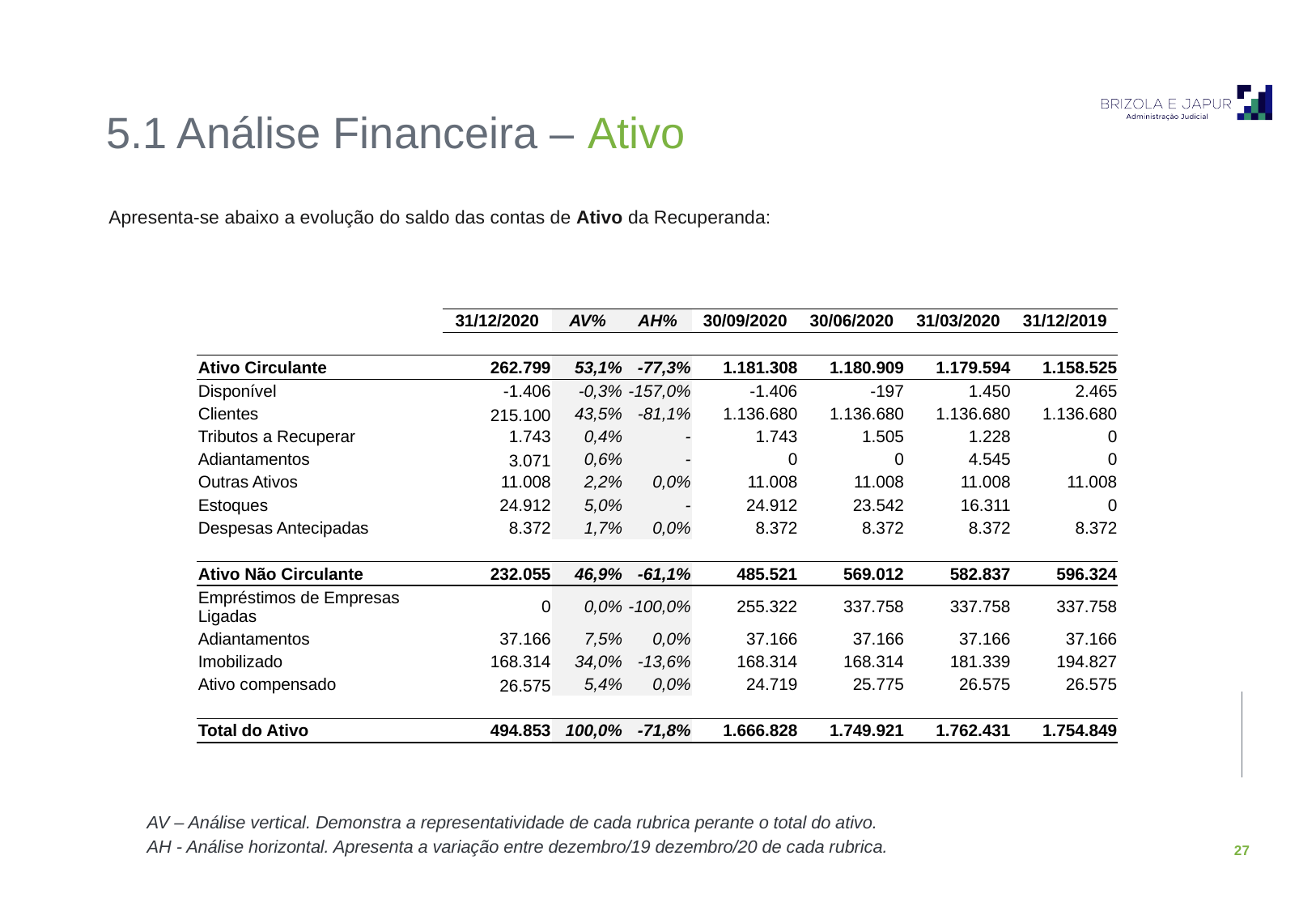

5.1 Análise Financeira – Ativo
Apresenta-se abaixo a evolução do saldo das contas de Ativo da Recuperanda:
|  | 31/12/2020 | AV% | AH% | 30/09/2020 | 30/06/2020 | 31/03/2020 | 31/12/2019 |
| --- | --- | --- | --- | --- | --- | --- | --- |
|  |  |  |  |  |  |  |  |
| Ativo Circulante | 262.799 | 53,1% | -77,3% | 1.181.308 | 1.180.909 | 1.179.594 | 1.158.525 |
| Disponível | -1.406 | -0,3% | -157,0% | -1.406 | -197 | 1.450 | 2.465 |
| Clientes | 215.100 | 43,5% | -81,1% | 1.136.680 | 1.136.680 | 1.136.680 | 1.136.680 |
| Tributos a Recuperar | 1.743 | 0,4% | - | 1.743 | 1.505 | 1.228 | 0 |
| Adiantamentos | 3.071 | 0,6% | - | 0 | 0 | 4.545 | 0 |
| Outras Ativos | 11.008 | 2,2% | 0,0% | 11.008 | 11.008 | 11.008 | 11.008 |
| Estoques | 24.912 | 5,0% | - | 24.912 | 23.542 | 16.311 | 0 |
| Despesas Antecipadas | 8.372 | 1,7% | 0,0% | 8.372 | 8.372 | 8.372 | 8.372 |
|  |  |  |  |  |  |  |  |
| Ativo Não Circulante | 232.055 | 46,9% | -61,1% | 485.521 | 569.012 | 582.837 | 596.324 |
| Empréstimos de Empresas Ligadas | 0 | 0,0% | -100,0% | 255.322 | 337.758 | 337.758 | 337.758 |
| Adiantamentos | 37.166 | 7,5% | 0,0% | 37.166 | 37.166 | 37.166 | 37.166 |
| Imobilizado | 168.314 | 34,0% | -13,6% | 168.314 | 168.314 | 181.339 | 194.827 |
| Ativo compensado | 26.575 | 5,4% | 0,0% | 24.719 | 25.775 | 26.575 | 26.575 |
|  |  |  |  |  |  |  |  |
| Total do Ativo | 494.853 | 100,0% | -71,8% | 1.666.828 | 1.749.921 | 1.762.431 | 1.754.849 |
AV – Análise vertical. Demonstra a representatividade de cada rubrica perante o total do ativo.
AH - Análise horizontal. Apresenta a variação entre dezembro/19 dezembro/20 de cada rubrica.